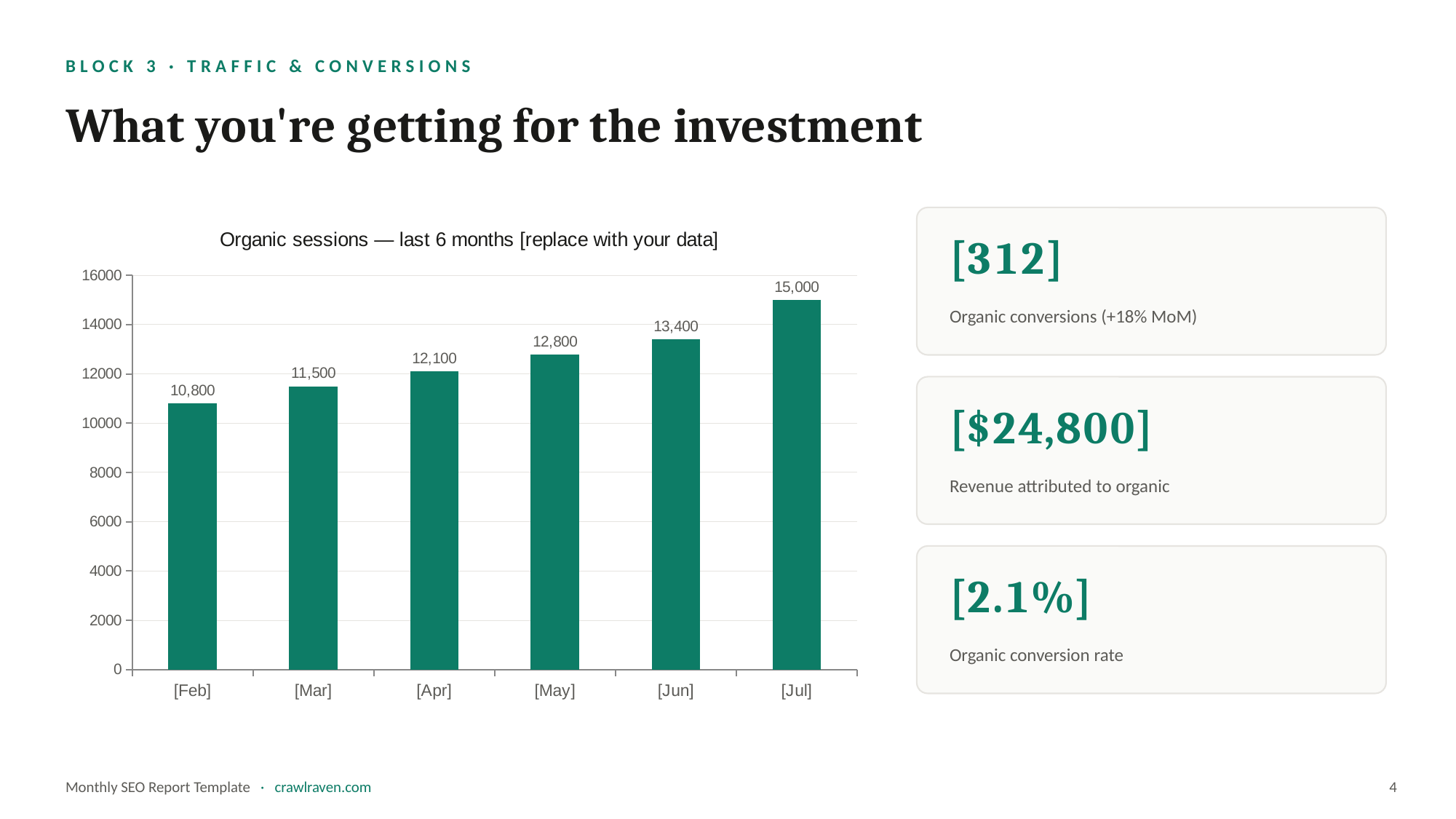

BLOCK 3 · TRAFFIC & CONVERSIONS
What you're getting for the investment

### Chart: Organic sessions — last 6 months [replace with your data]

| Category | Organic sessions |
|---|---|
| [Feb] | 10800.0 |
| [Mar] | 11500.0 |
| [Apr] | 12100.0 |
| [May] | 12800.0 |
| [Jun] | 13400.0 |
| [Jul] | 15000.0 |
[312]
Organic conversions (+18% MoM)

[$24,800]
Revenue attributed to organic

[2.1%]
Organic conversion rate
Monthly SEO Report Template   ·   crawlraven.com
4